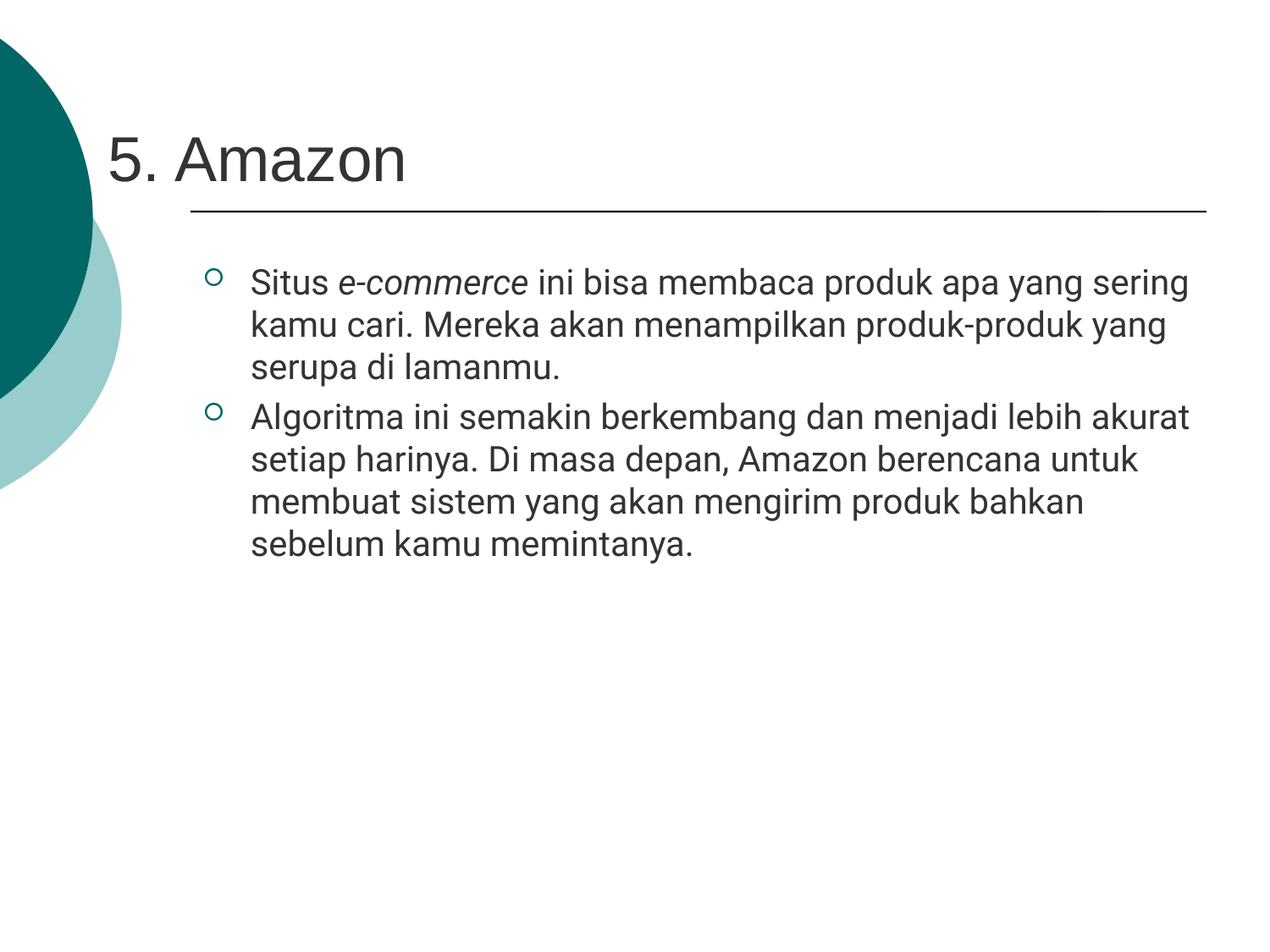

# 5. Amazon
Situs e-commerce ini bisa membaca produk apa yang sering kamu cari. Mereka akan menampilkan produk-produk yang serupa di lamanmu.
Algoritma ini semakin berkembang dan menjadi lebih akurat setiap harinya. Di masa depan, Amazon berencana untuk membuat sistem yang akan mengirim produk bahkan sebelum kamu memintanya.